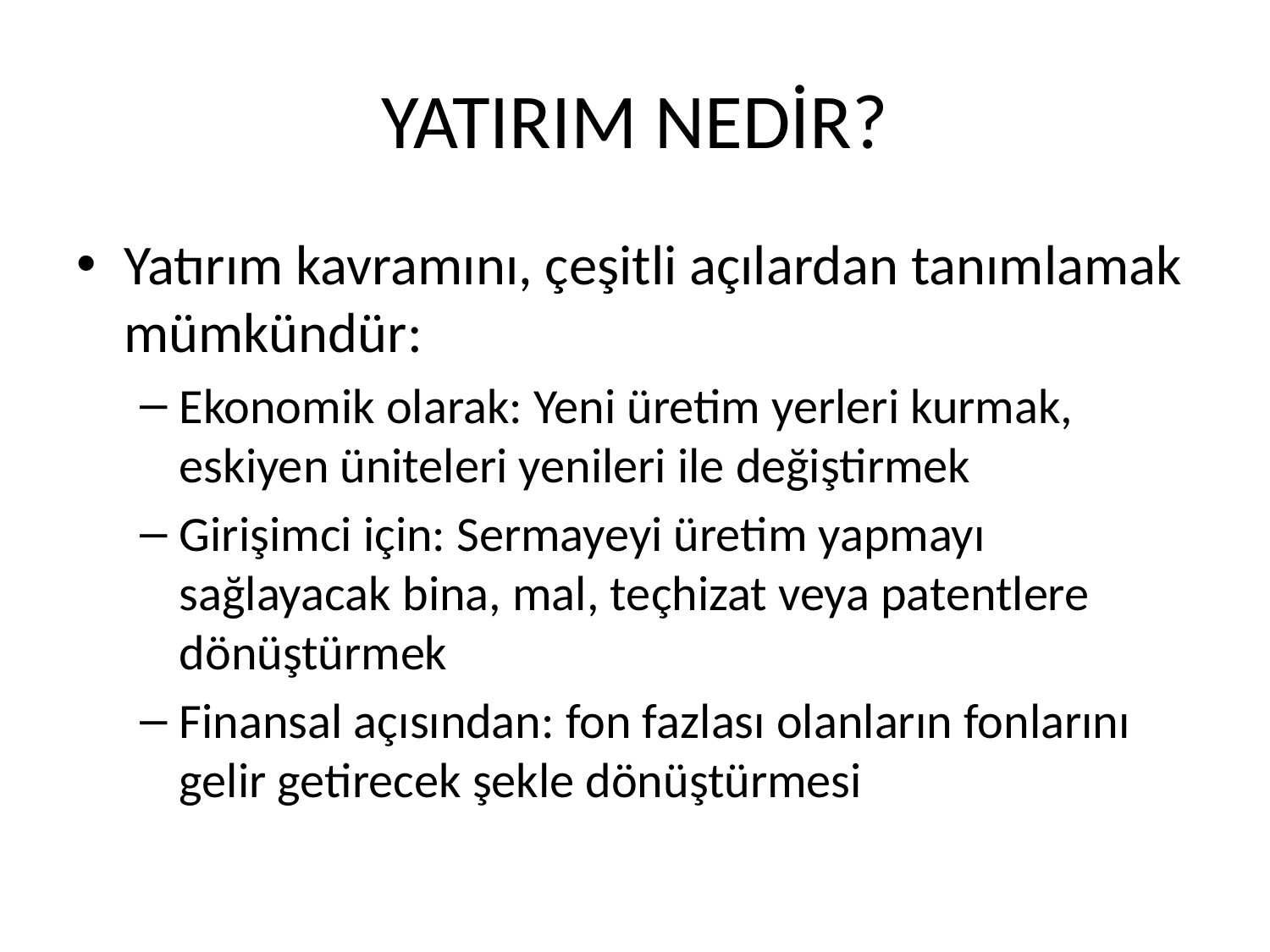

# YATIRIM NEDİR?
Yatırım kavramını, çeşitli açılardan tanımlamak mümkündür:
Ekonomik olarak: Yeni üretim yerleri kurmak, eskiyen üniteleri yenileri ile değiştirmek
Girişimci için: Sermayeyi üretim yapmayı sağlayacak bina, mal, teçhizat veya patentlere dönüştürmek
Finansal açısından: fon fazlası olanların fonlarını gelir getirecek şekle dönüştürmesi